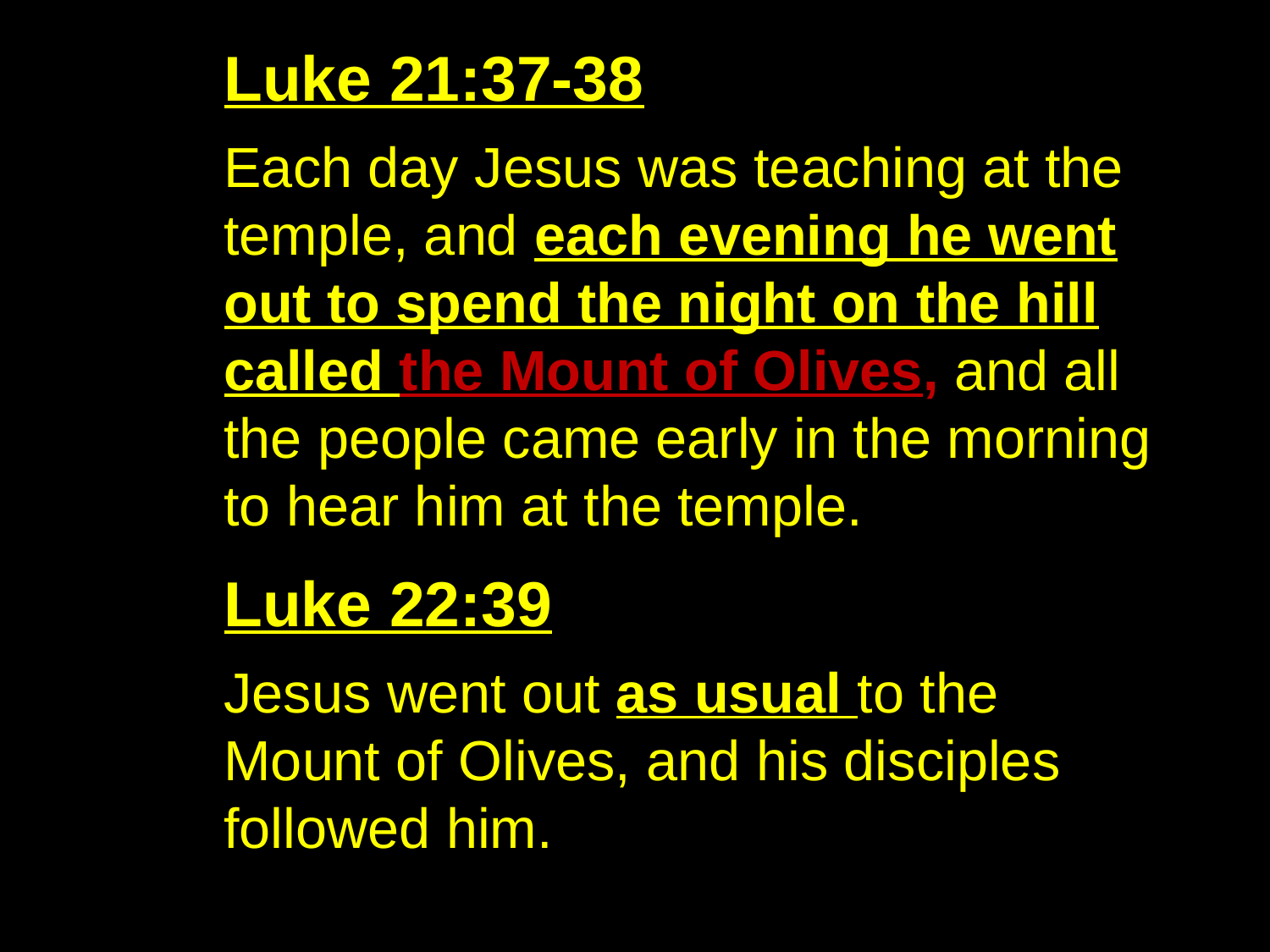

Luke 21:37-38

Each day Jesus was teaching at the temple, and each evening he went out to spend the night on the hill called the Mount of Olives, and all the people came early in the morning to hear him at the temple.

Luke 22:39

Jesus went out as usual to the Mount of Olives, and his disciples followed him.